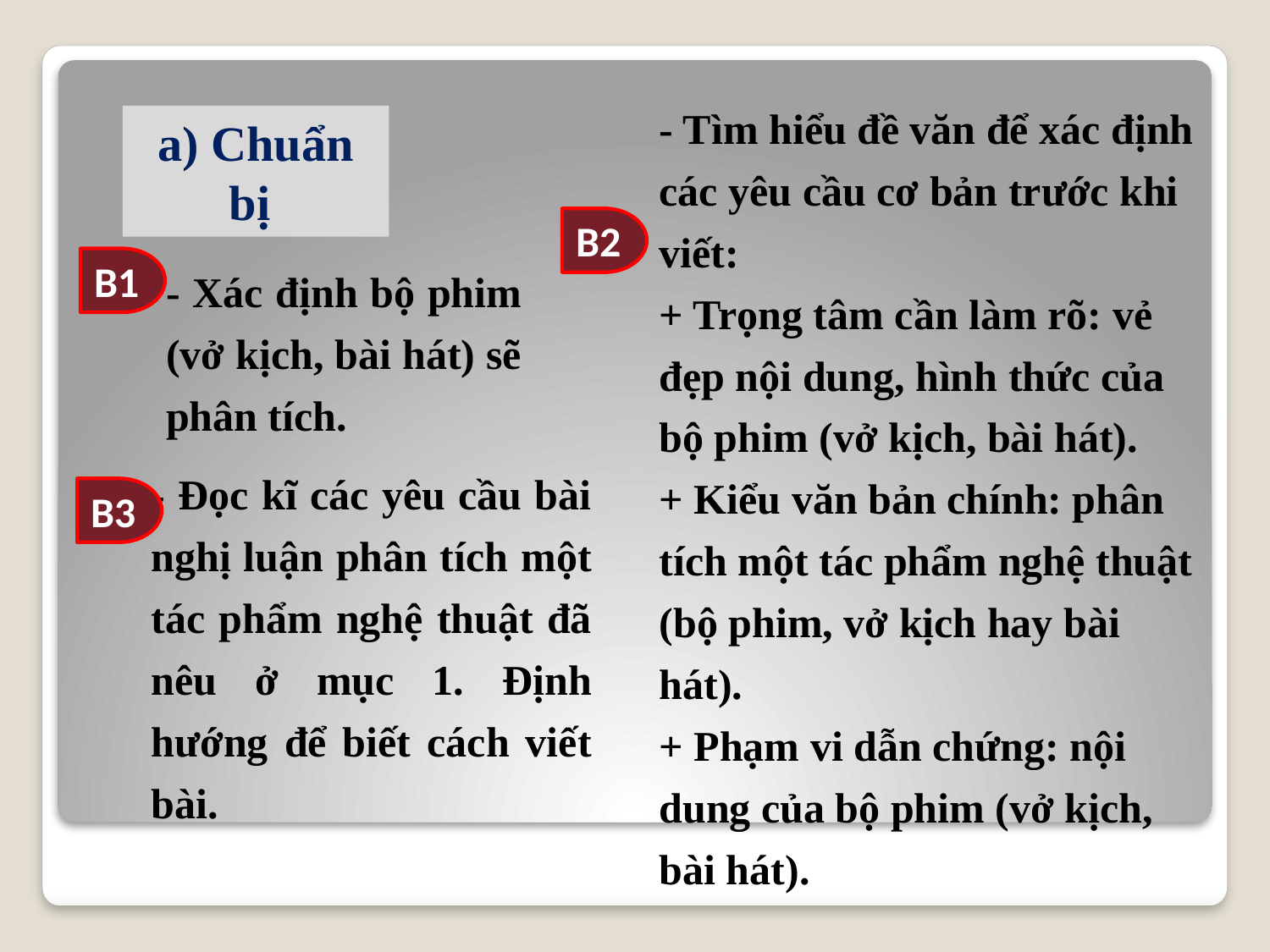

- Tìm hiểu đề văn để xác định các yêu cầu cơ bản trước khi viết:
+ Trọng tâm cần làm rõ: vẻ đẹp nội dung, hình thức của bộ phim (vở kịch, bài hát).
+ Kiểu văn bản chính: phân tích một tác phẩm nghệ thuật (bộ phim, vở kịch hay bài hát).
+ Phạm vi dẫn chứng: nội dung của bộ phim (vở kịch, bài hát).
a) Chuẩn bị
B2
B1
- Xác định bộ phim (vở kịch, bài hát) sẽ phân tích.
- Đọc kĩ các yêu cầu bài nghị luận phân tích một tác phẩm nghệ thuật đã nêu ở mục 1. Định hướng để biết cách viết bài.
B3